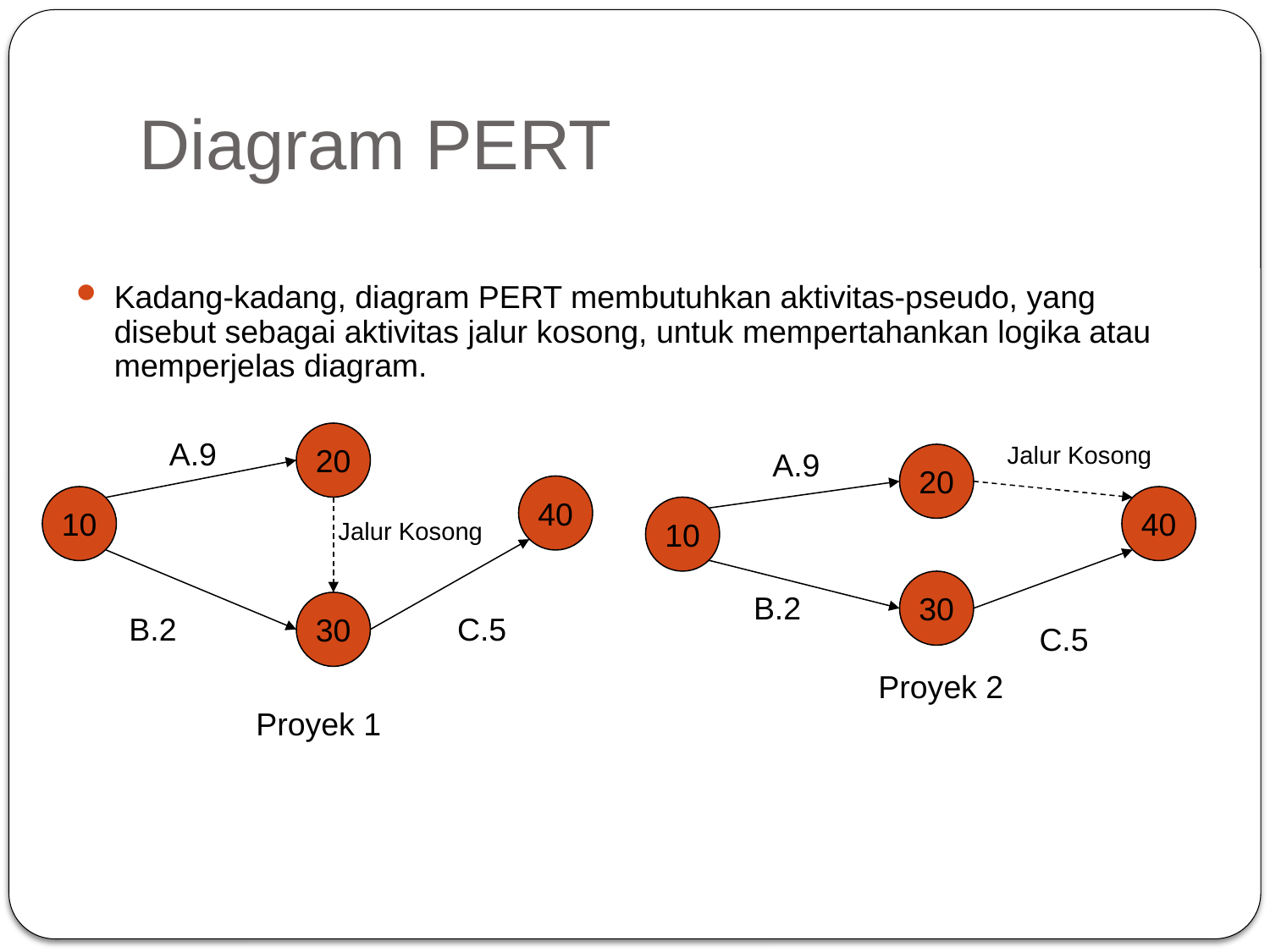

# Diagram PERT
Kadang-kadang, diagram PERT membutuhkan aktivitas-pseudo, yang disebut sebagai aktivitas jalur kosong, untuk mempertahankan logika atau memperjelas diagram.
20
A.9
40
10
Jalur Kosong
30
B.2
C.5
Proyek 1
Jalur Kosong
A.9
20
40
10
30
B.2
C.5
Proyek 2